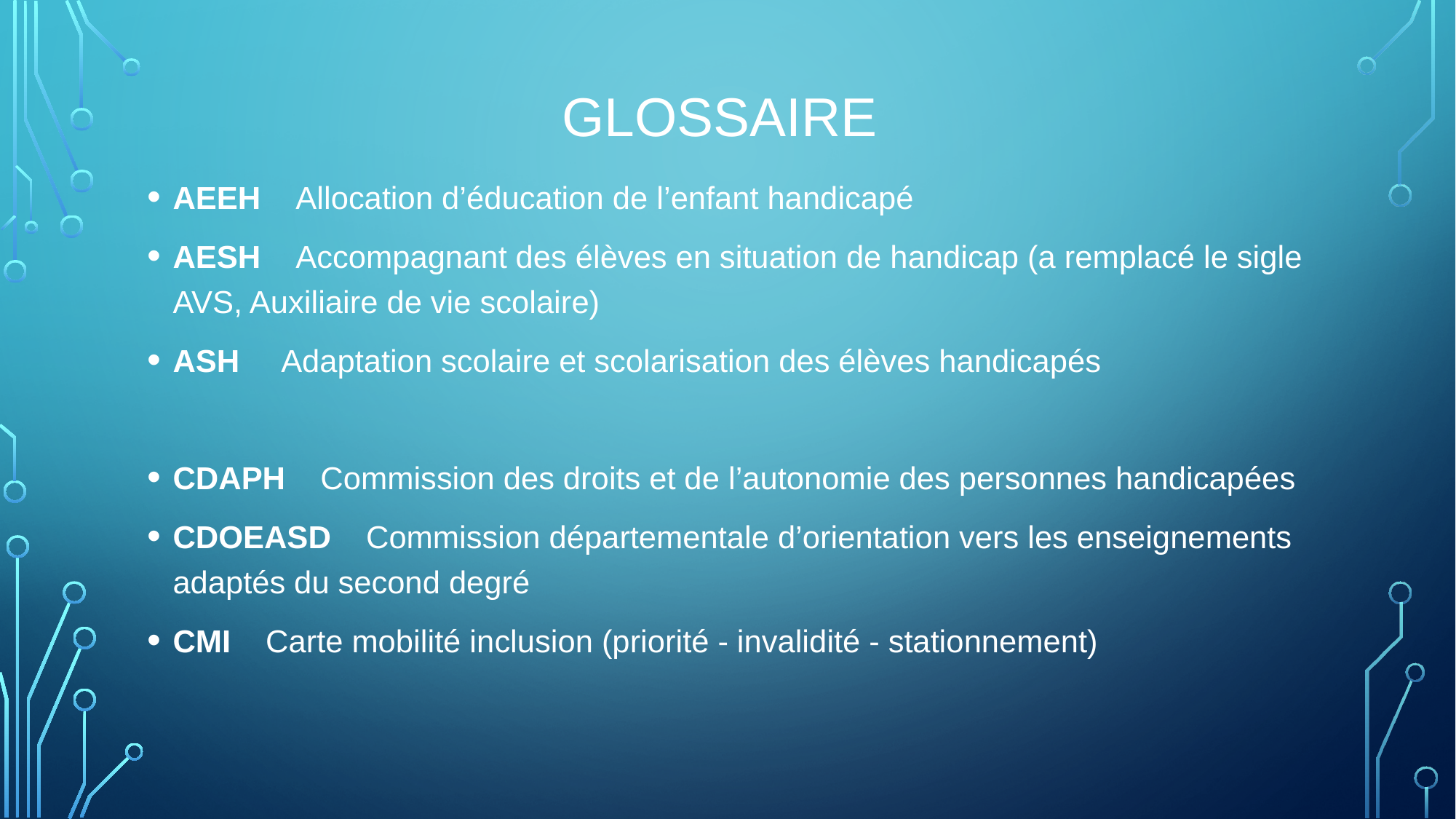

# Glossaire
AEEH    Allocation d’éducation de l’enfant handicapé
AESH    Accompagnant des élèves en situation de handicap (a remplacé le sigle AVS, Auxiliaire de vie scolaire)
ASH     Adaptation scolaire et scolarisation des élèves handicapés

CDAPH    Commission des droits et de l’autonomie des personnes handicapées
CDOEASD    Commission départementale d’orientation vers les enseignements adaptés du second degré
CMI    Carte mobilité inclusion (priorité - invalidité - stationnement)